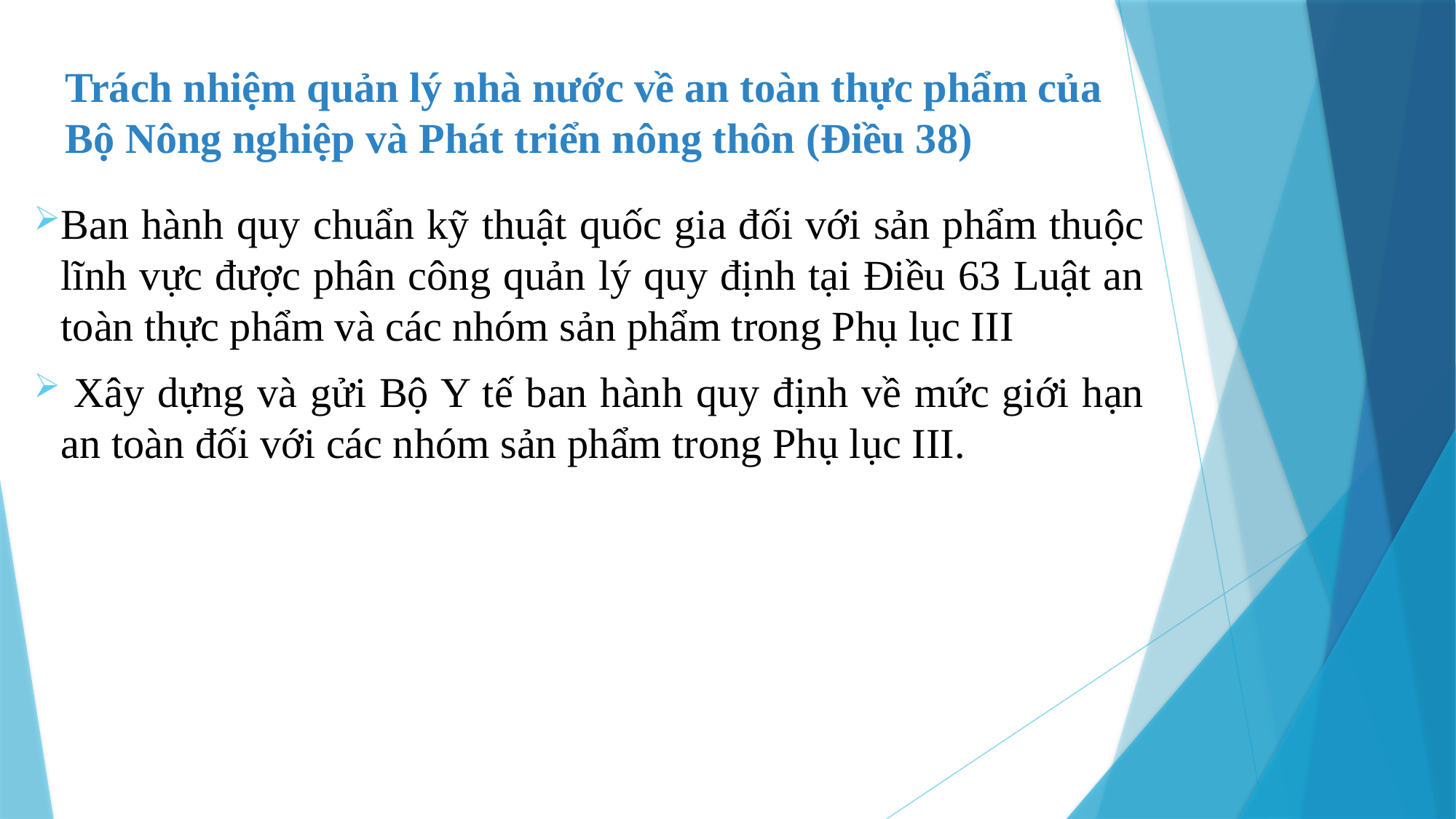

Trách nhiệm quản lý nhà nước về an toàn thực phẩm của
Bộ Nông nghiệp và Phát triển nông thôn (Điều 38)
Ban hành quy chuẩn kỹ thuật quốc gia đối với sản phẩm thuộc lĩnh vực được phân công quản lý quy định tại Điều 63 Luật an toàn thực phẩm và các nhóm sản phẩm trong Phụ lục III
 Xây dựng và gửi Bộ Y tế ban hành quy định về mức giới hạn an toàn đối với các nhóm sản phẩm trong Phụ lục III.